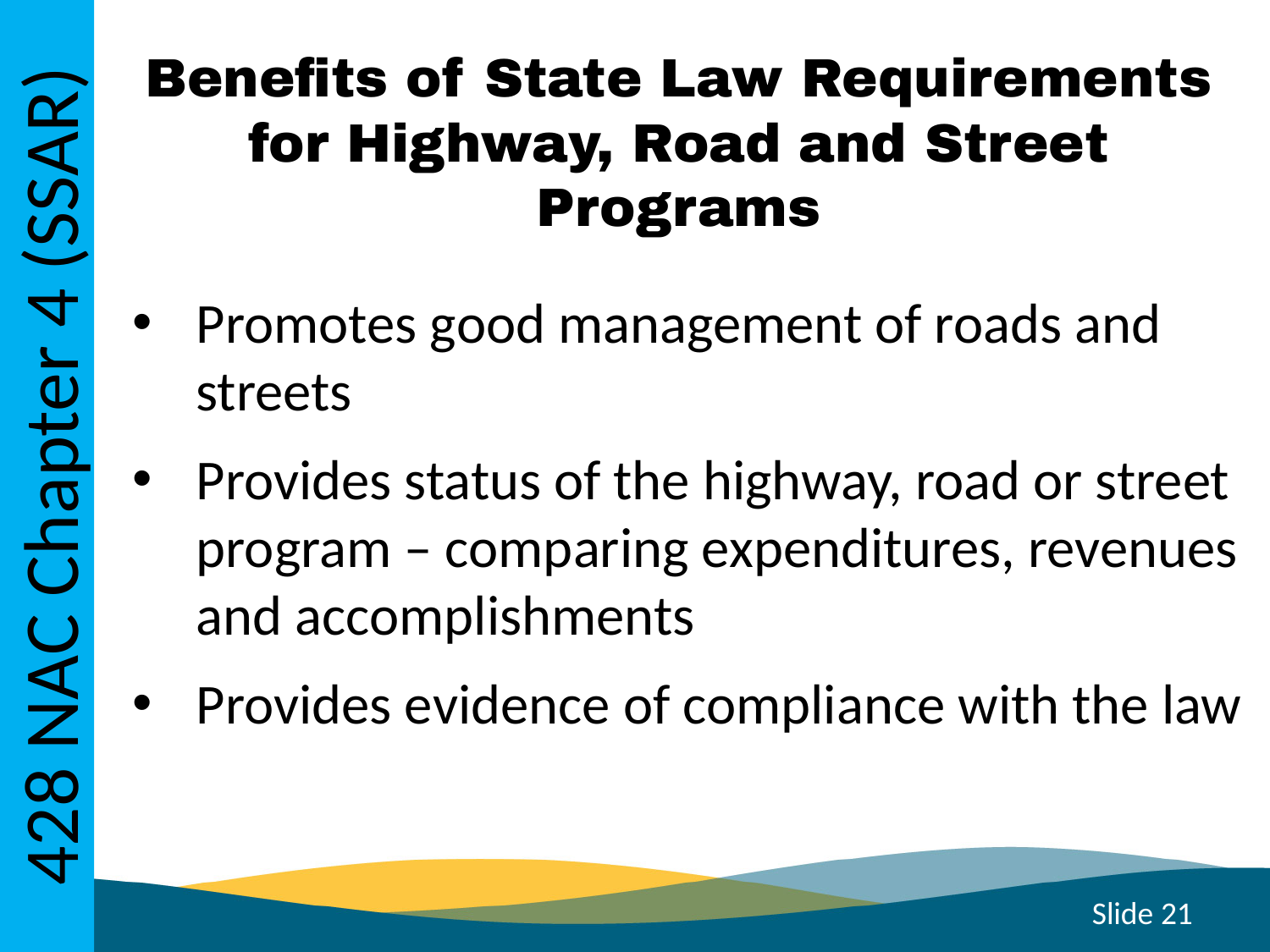

428 NAC Chapter 4 (SSAR)
Benefits of State Law Requirements for Highway, Road and Street Programs
Promotes good management of roads and streets
Provides status of the highway, road or street program – comparing expenditures, revenues and accomplishments
Provides evidence of compliance with the law
Slide 21